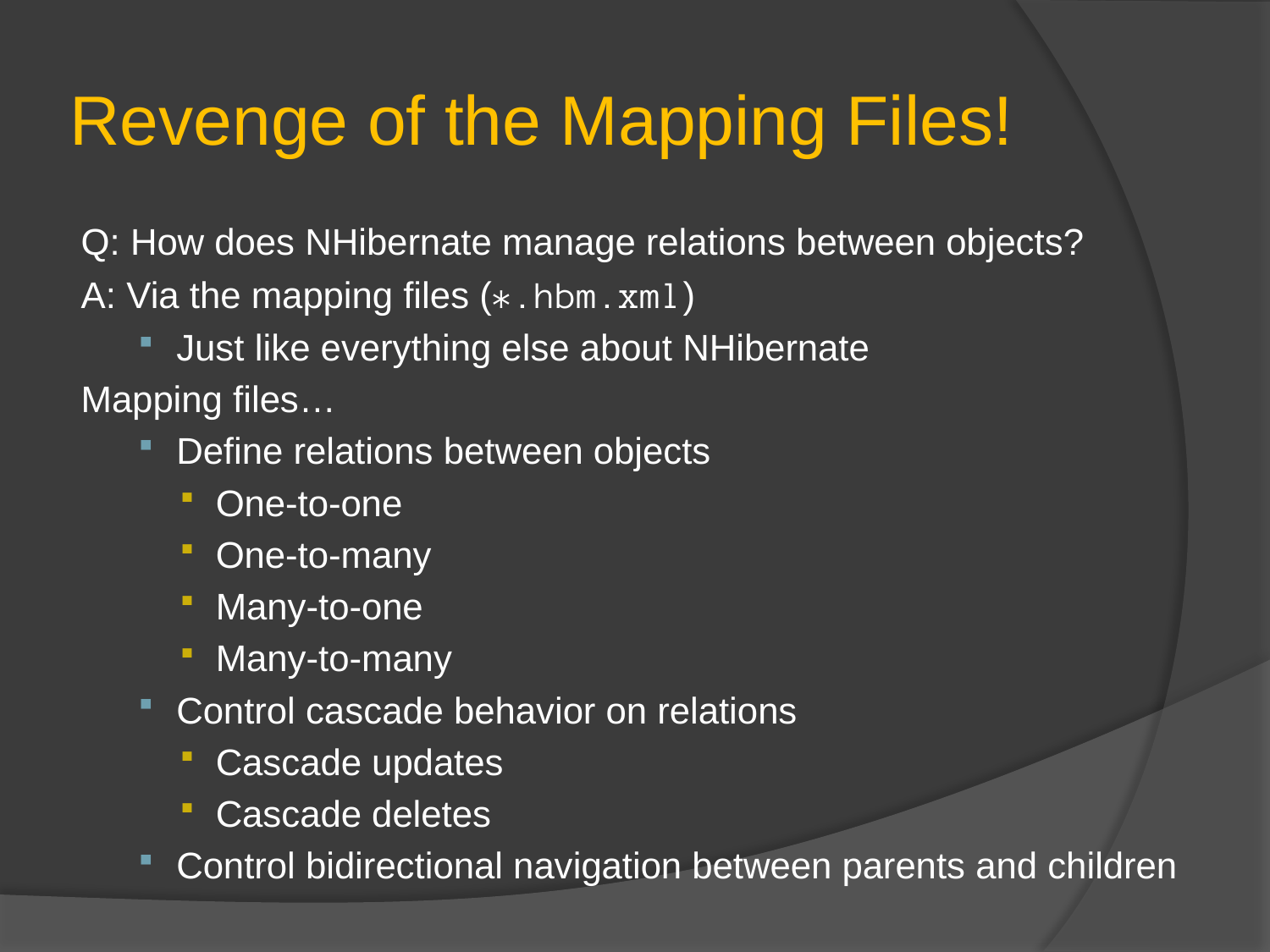

# Revenge of the Mapping Files!
Q: How does NHibernate manage relations between objects?
A: Via the mapping files (*.hbm.xml)
Just like everything else about NHibernate
Mapping files…
Define relations between objects
One-to-one
One-to-many
Many-to-one
Many-to-many
Control cascade behavior on relations
Cascade updates
Cascade deletes
Control bidirectional navigation between parents and children